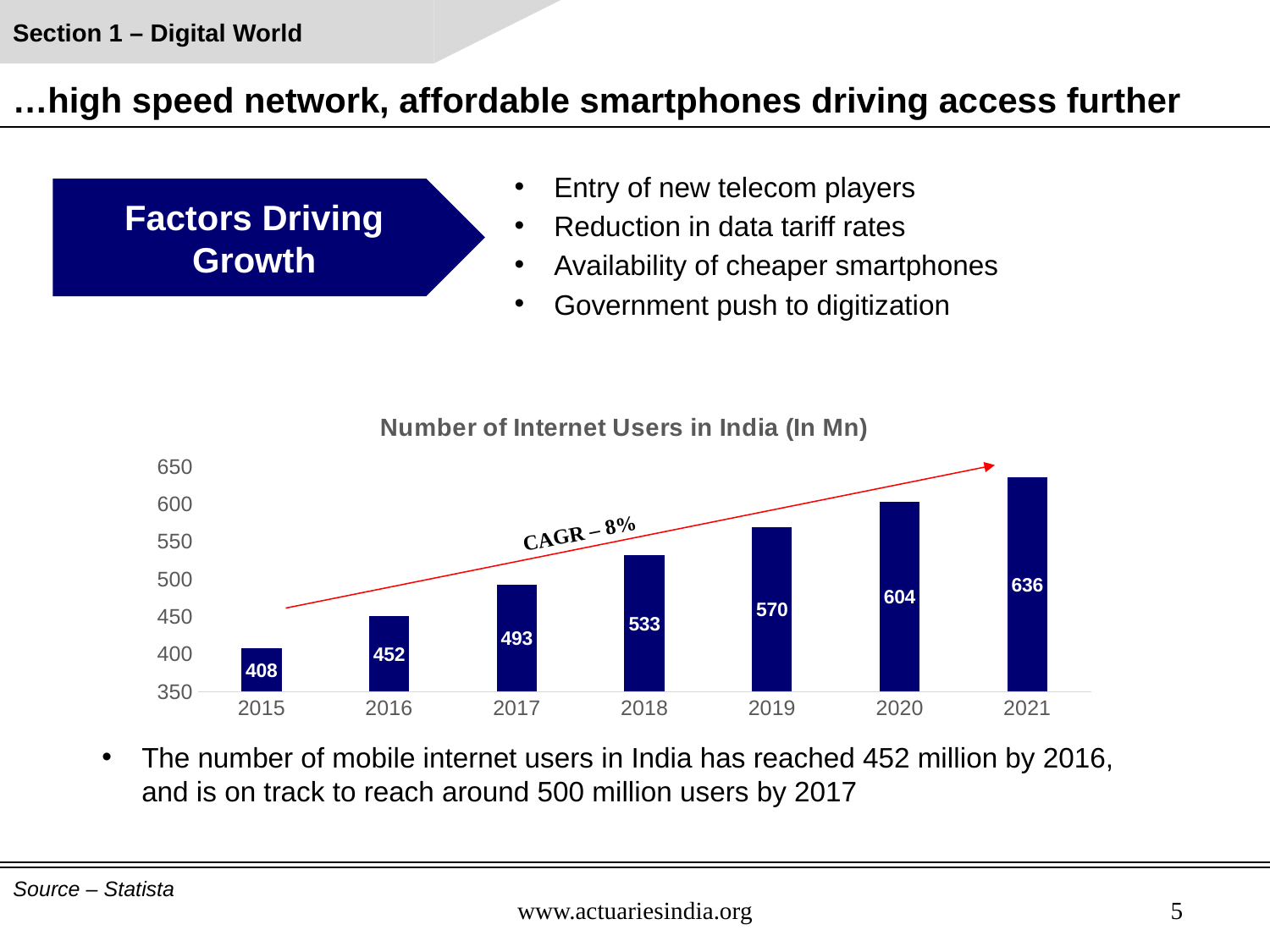

Section 1 – Digital World

…high speed network, affordable smartphones driving access further
Entry of new telecom players
Reduction in data tariff rates
Availability of cheaper smartphones
Government push to digitization
Factors Driving Growth

### Chart: Number of Internet Users in India (In Mn)

| Category | Series 1 |
|---|---|
| 2015 | 408.4 |
| 2016 | 451.5 |
| 2017 | 493.1 |
| 2018 | 532.5 |
| 2019 | 569.5 |
| 2020 | 604.0 |
| 2021 | 635.8 |
CAGR – 8%
The number of mobile internet users in India has reached 452 million by 2016, and is on track to reach around 500 million users by 2017
Source – Statista
www.actuariesindia.org
5